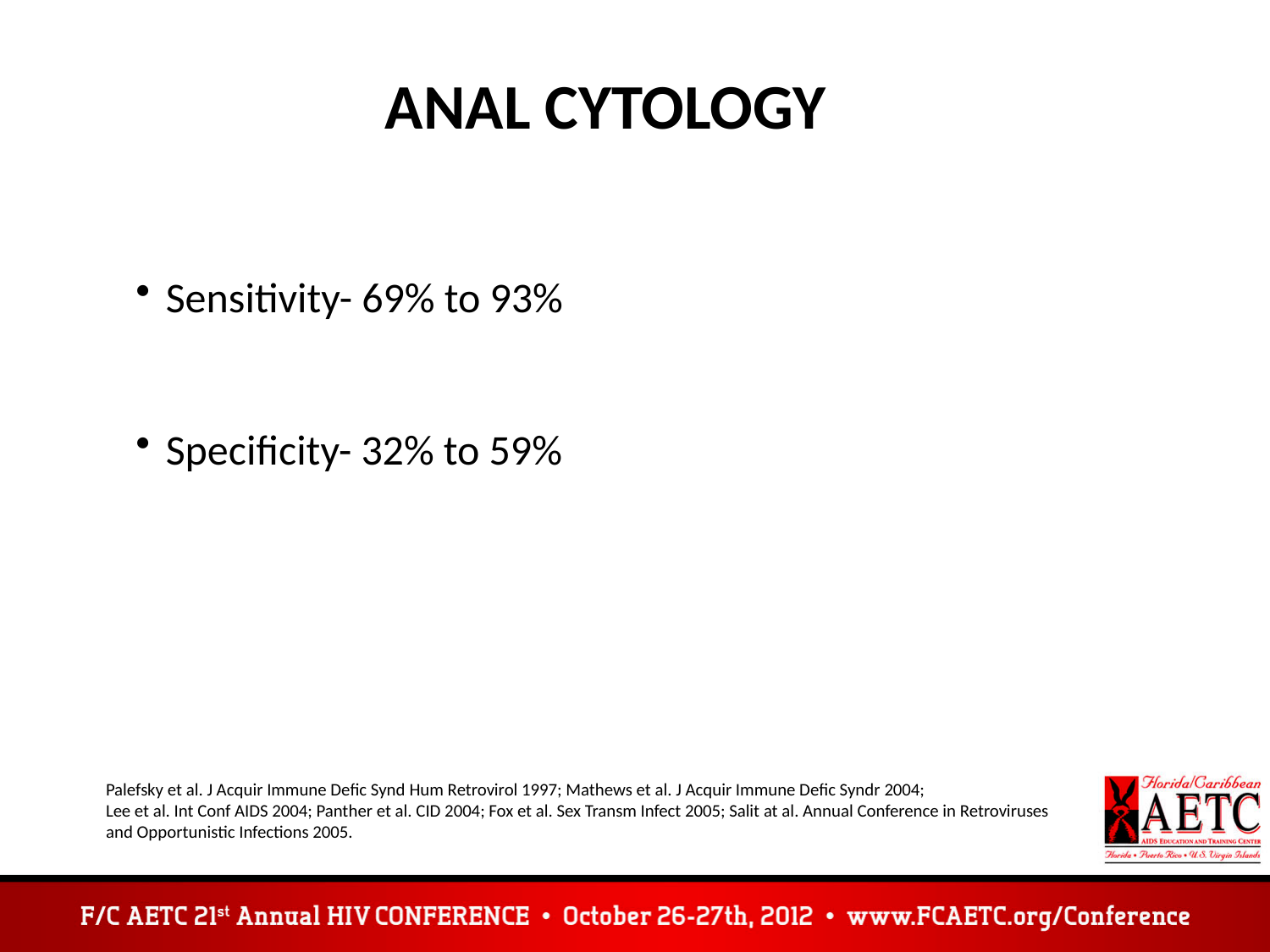

ANAL CYTOLOGY
Sensitivity- 69% to 93%

Specificity- 32% to 59%
Palefsky et al. J Acquir Immune Defic Synd Hum Retrovirol 1997; Mathews et al. J Acquir Immune Defic Syndr 2004;
Lee et al. Int Conf AIDS 2004; Panther et al. CID 2004; Fox et al. Sex Transm Infect 2005; Salit at al. Annual Conference in Retroviruses
and Opportunistic Infections 2005.